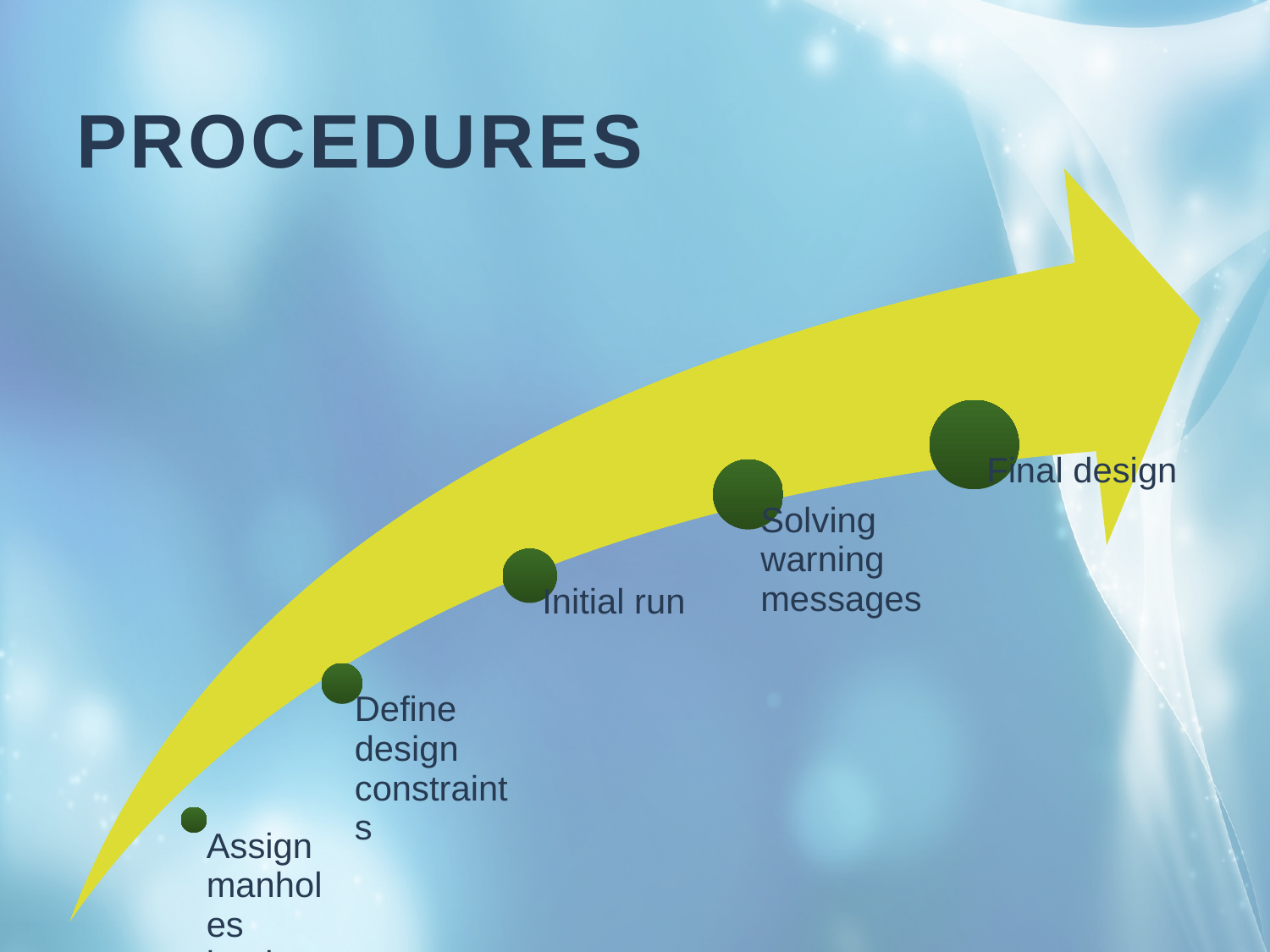

# PROCEDURES
Define design constraints
Initial run
Solving warning messages
Final design